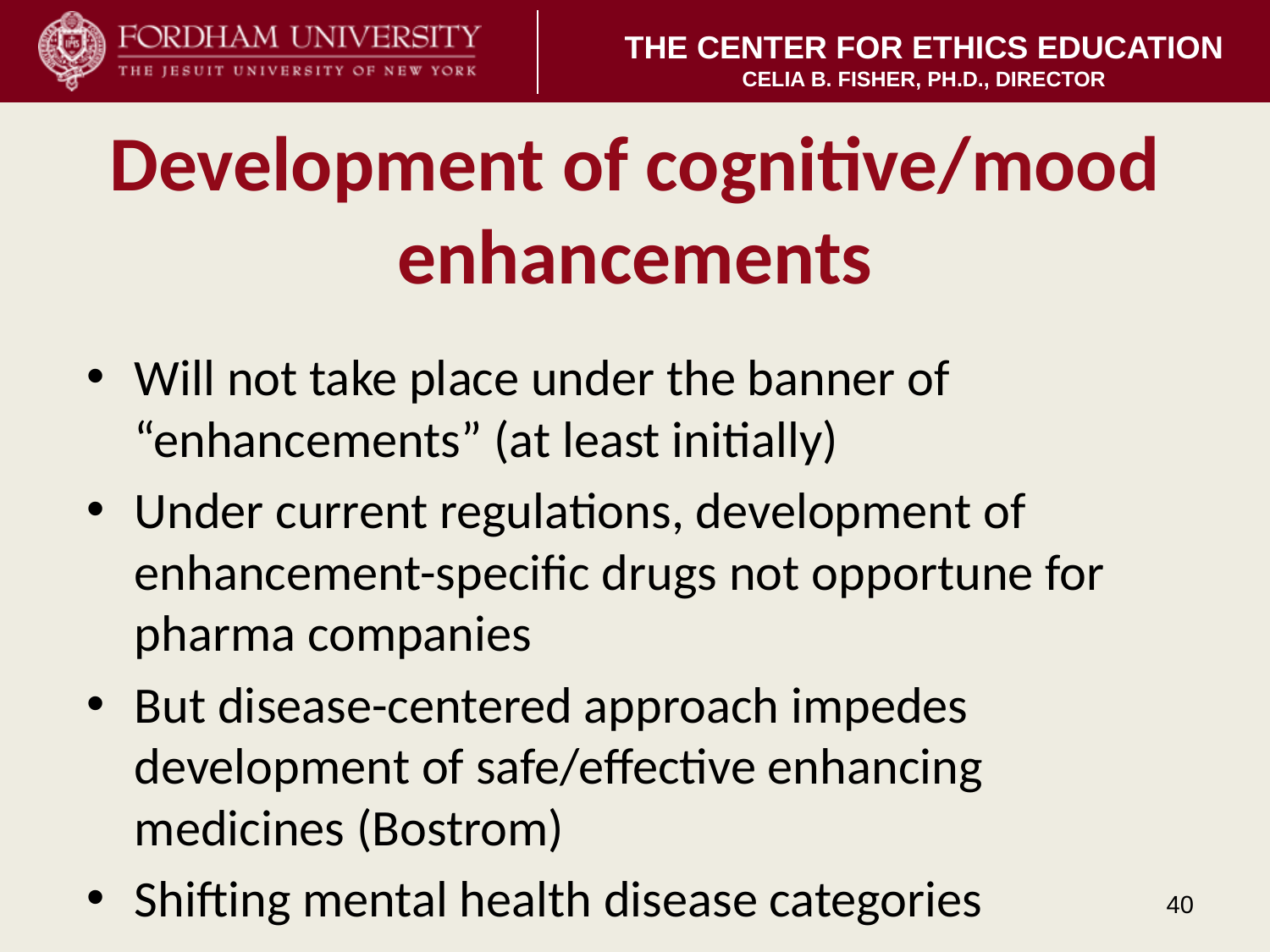

# Development of cognitive/mood enhancements
Will not take place under the banner of “enhancements” (at least initially)
Under current regulations, development of enhancement-specific drugs not opportune for pharma companies
But disease-centered approach impedes development of safe/effective enhancing medicines (Bostrom)
Shifting mental health disease categories
40